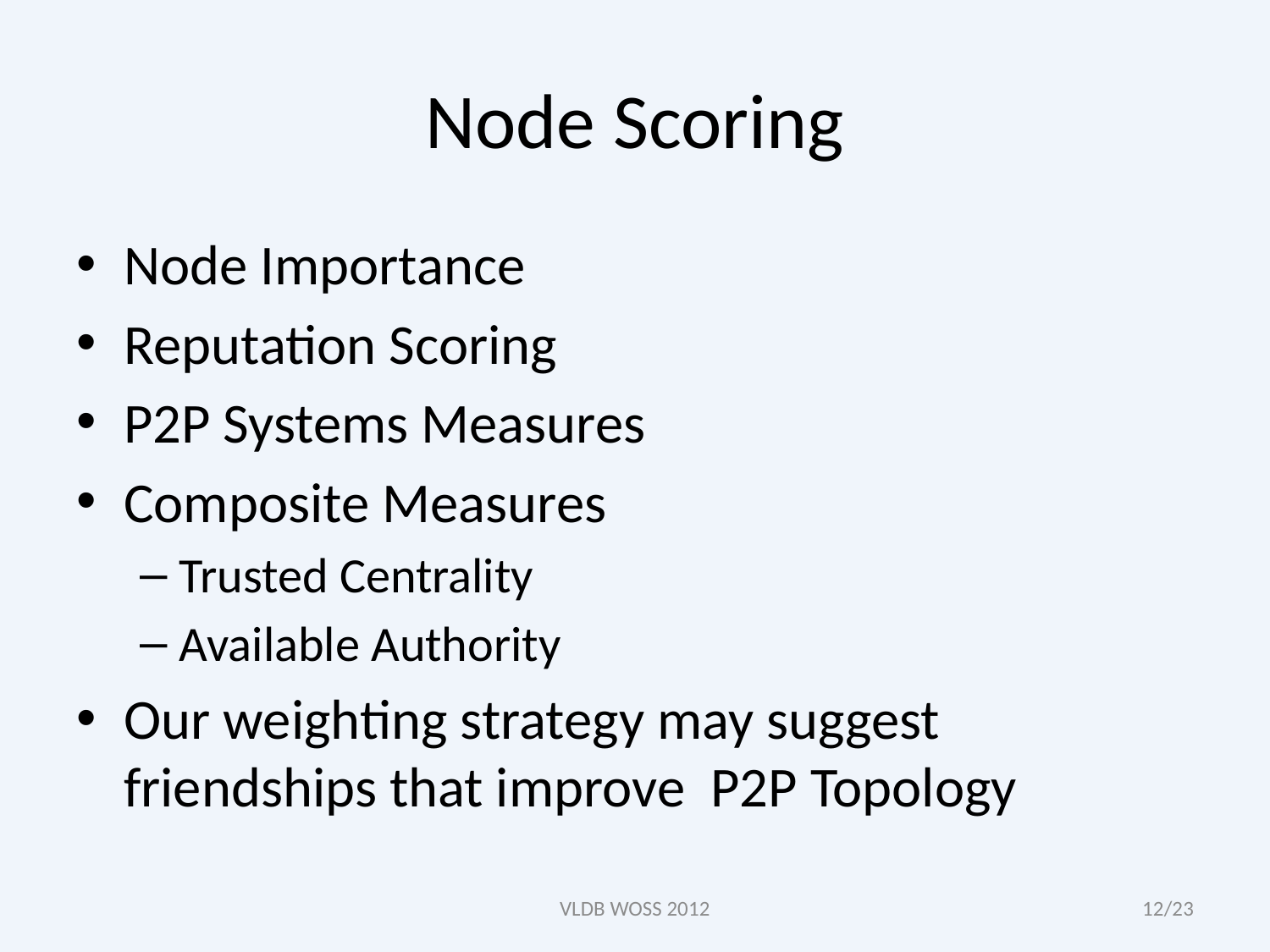

# Node Scoring
Node Importance
Reputation Scoring
P2P Systems Measures
Composite Measures
Trusted Centrality
Available Authority
Our weighting strategy may suggest friendships that improve  P2P Topology

VLDB WOSS 2012
12/23